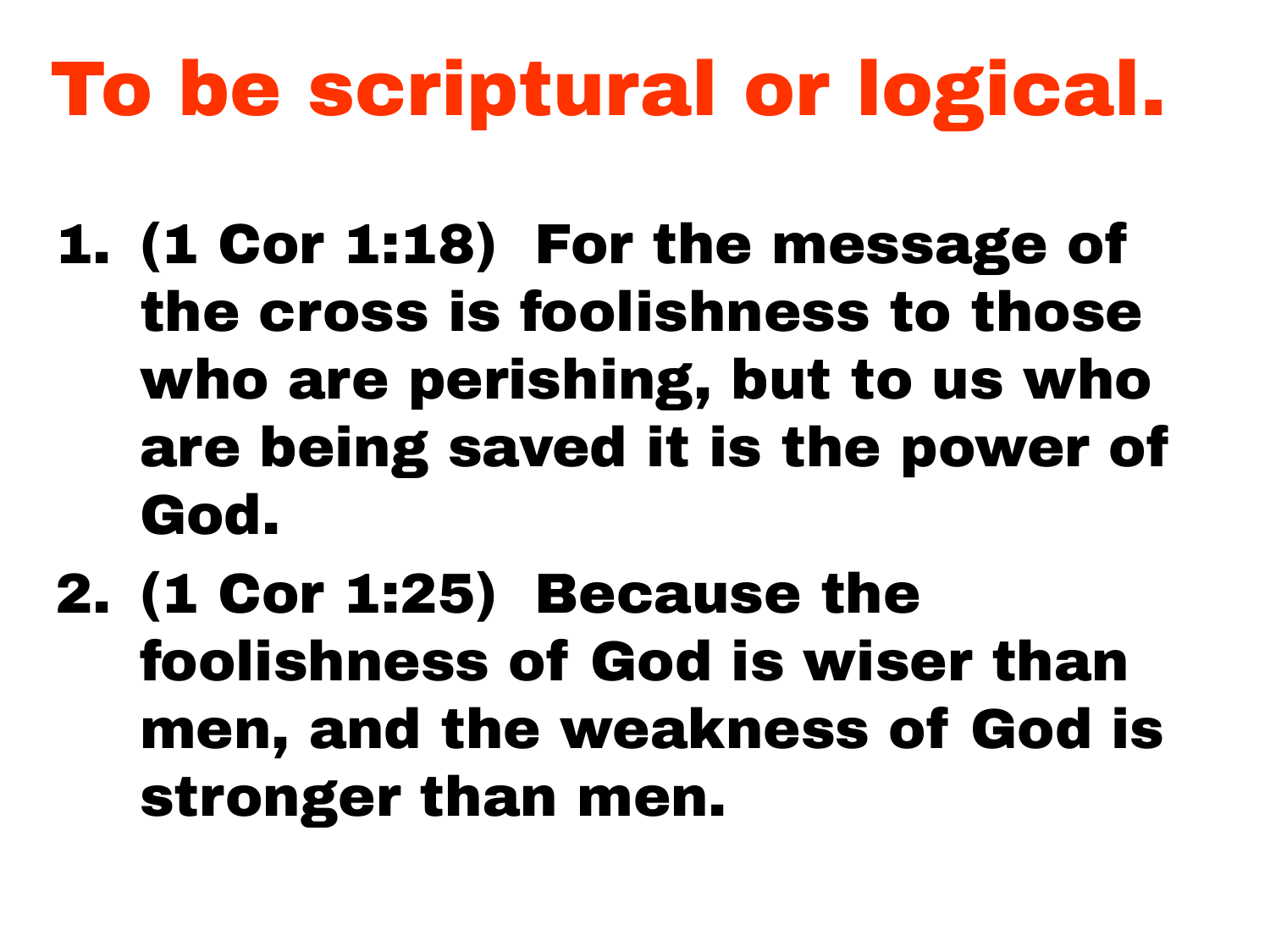

# To be scriptural or logical.
(1 Cor 1:18)  For the message of the cross is foolishness to those who are perishing, but to us who are being saved it is the power of God.
(1 Cor 1:25)  Because the foolishness of God is wiser than men, and the weakness of God is stronger than men.